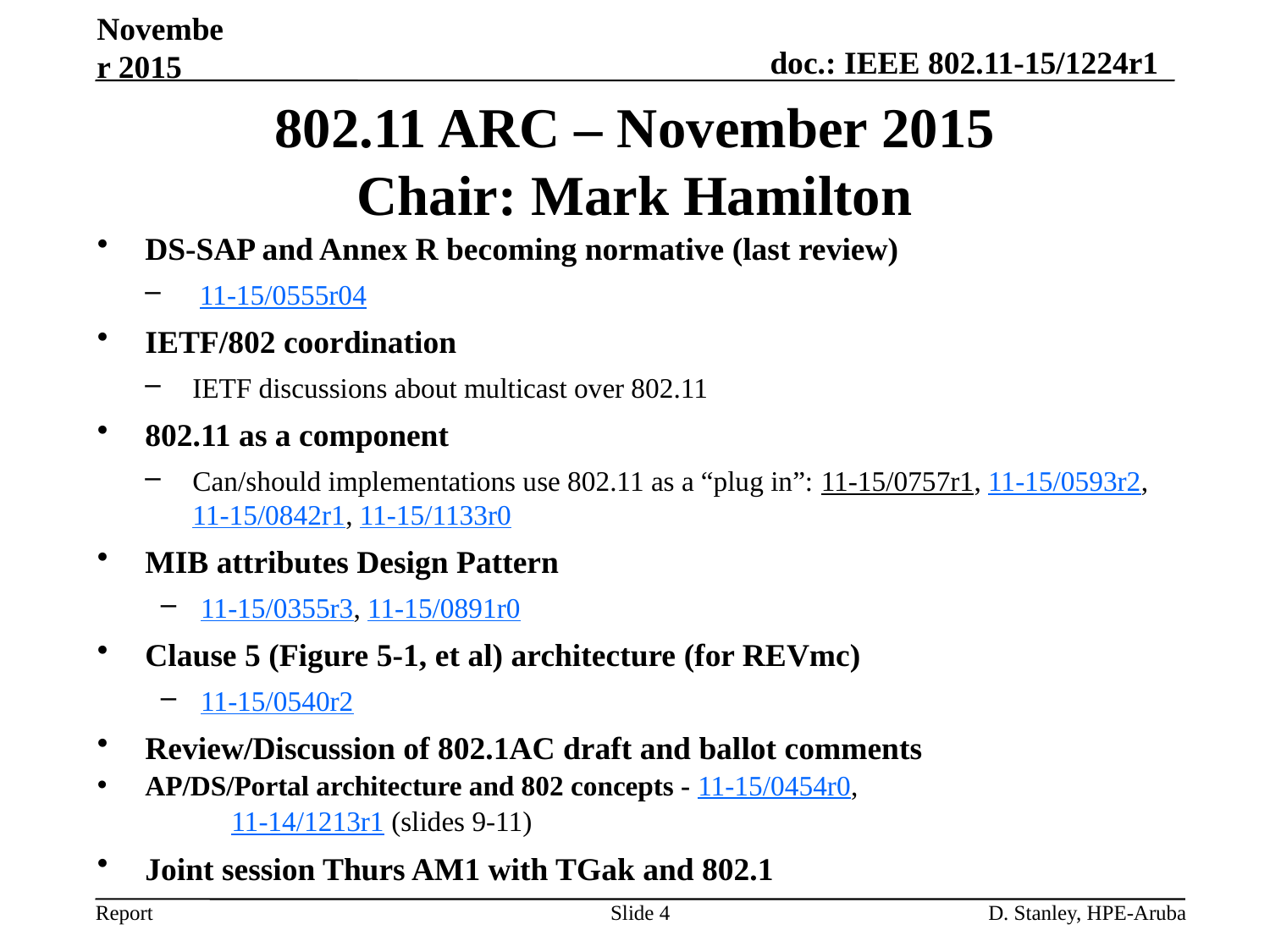

November 2015
# 802.11 ARC – November 2015 Chair: Mark Hamilton
DS-SAP and Annex R becoming normative (last review)
 11-15/0555r04
IETF/802 coordination
IETF discussions about multicast over 802.11
802.11 as a component
Can/should implementations use 802.11 as a “plug in”: 11-15/0757r1, 11-15/0593r2, 11-15/0842r1, 11-15/1133r0
MIB attributes Design Pattern
11-15/0355r3, 11-15/0891r0
Clause 5 (Figure 5-1, et al) architecture (for REVmc)
11-15/0540r2
Review/Discussion of 802.1AC draft and ballot comments
AP/DS/Portal architecture and 802 concepts - 11-15/0454r0,
	 11-14/1213r1 (slides 9-11)
Joint session Thurs AM1 with TGak and 802.1
Slide 4
D. Stanley, HPE-Aruba